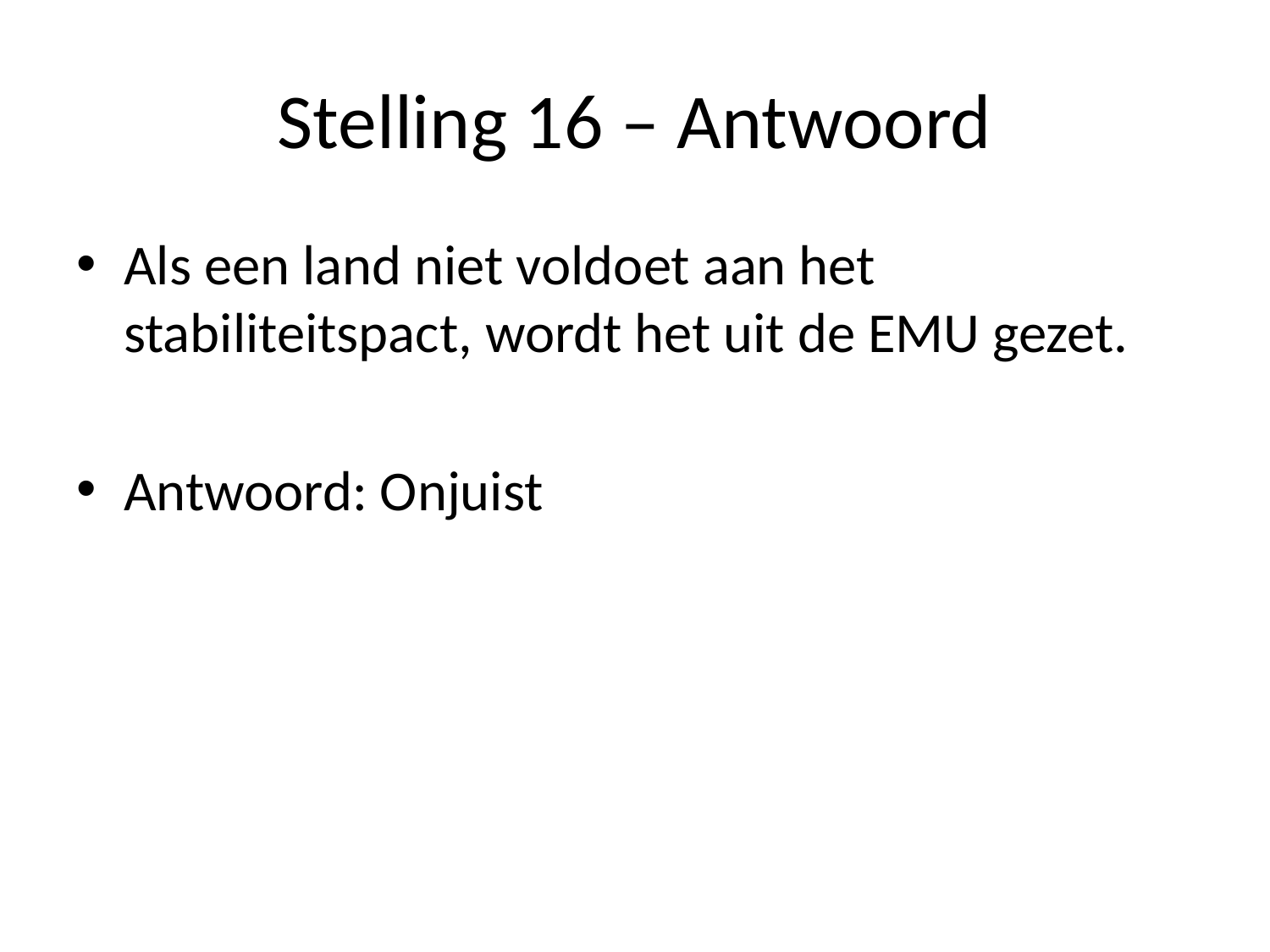

# Stelling 16 – Antwoord
Als een land niet voldoet aan het stabiliteitspact, wordt het uit de EMU gezet.

Antwoord: Onjuist